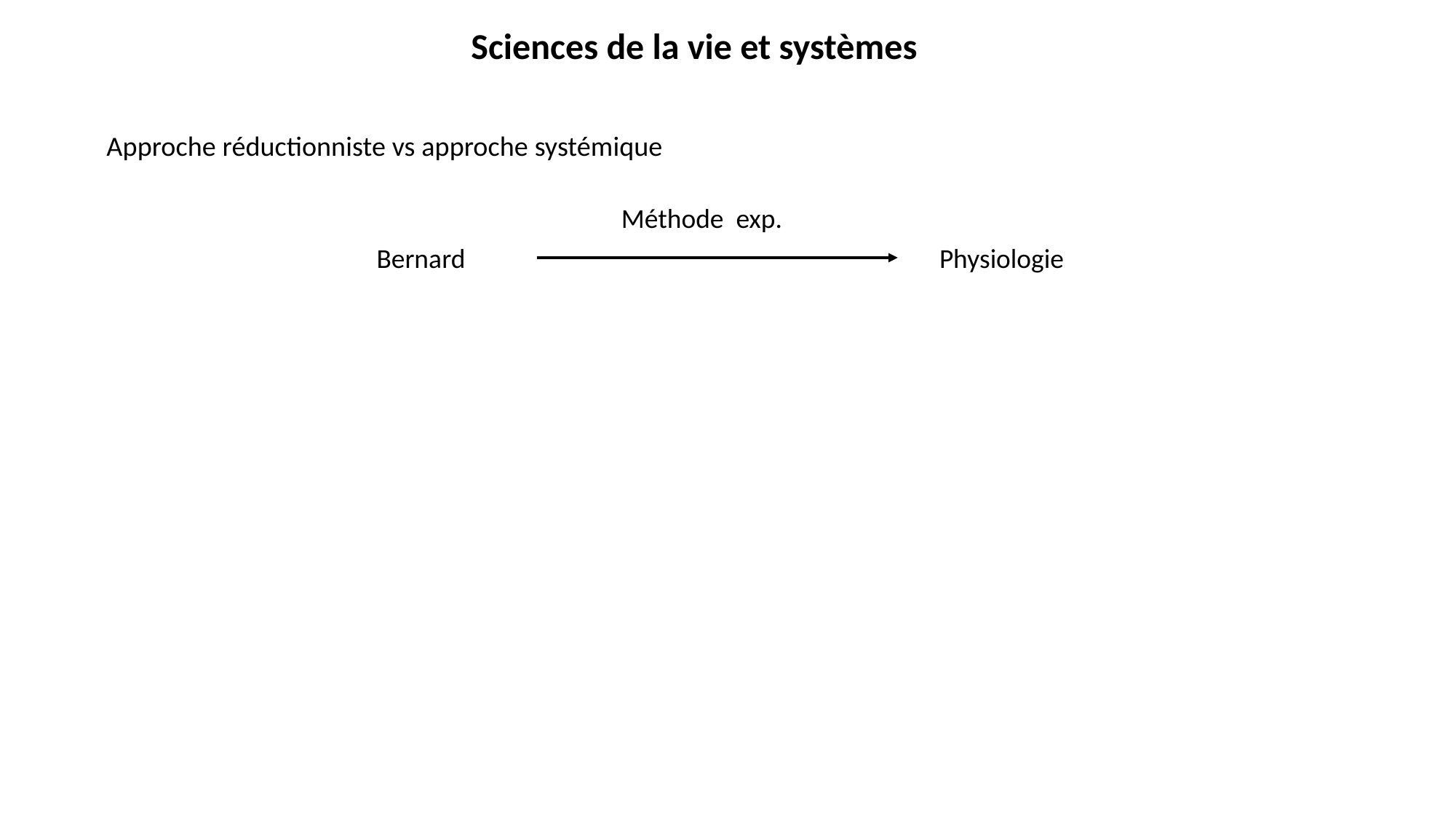

Sciences de la vie et systèmes
Approche réductionniste vs approche systémique
Méthode  exp.
Bernard
Physiologie